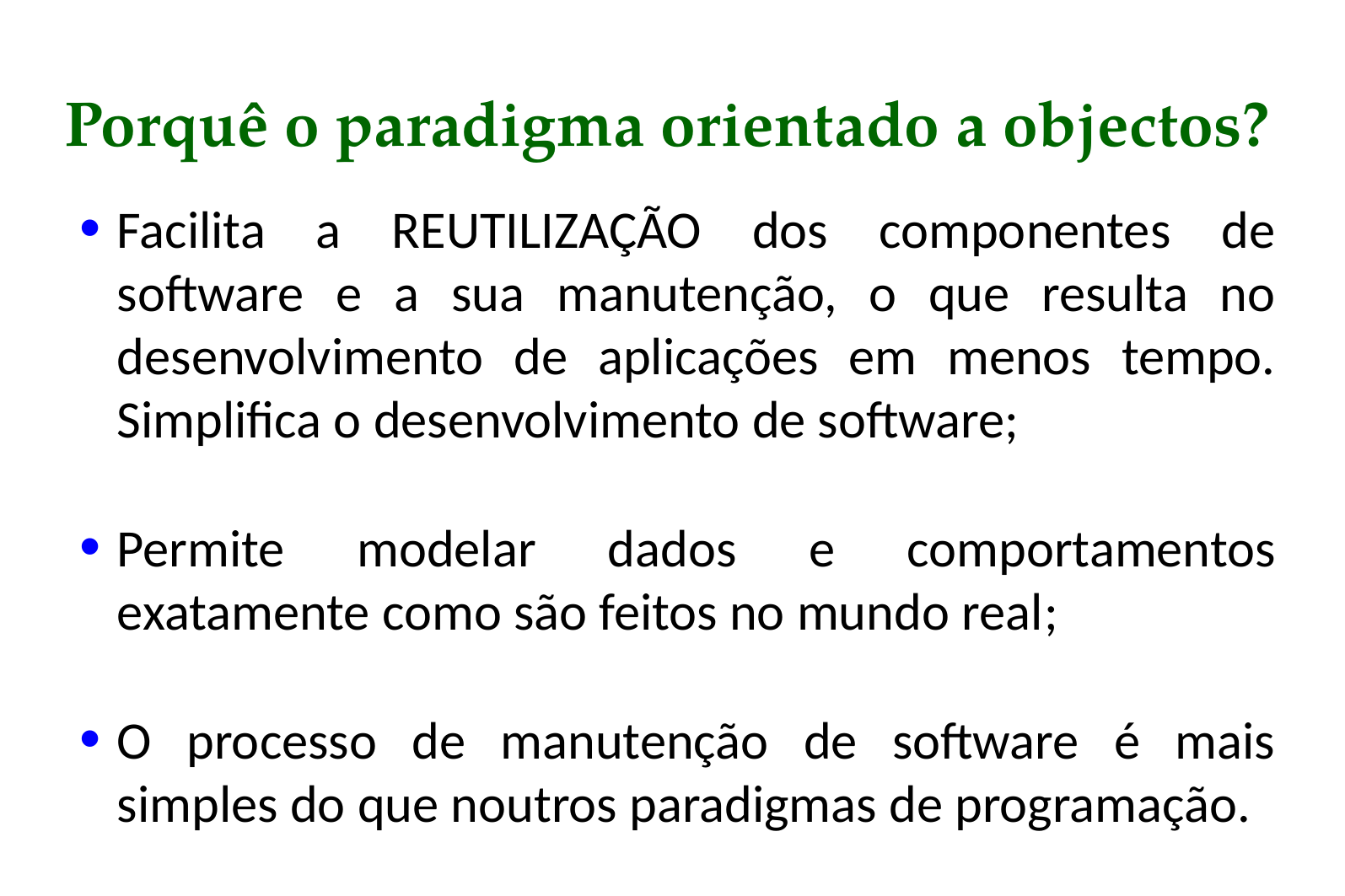

Porquê o paradigma orientado a objectos?
Facilita a REUTILIZAÇÃO dos componentes de software e a sua manutenção, o que resulta no desenvolvimento de aplicações em menos tempo. Simplifica o desenvolvimento de software;

Permite modelar dados e comportamentos exatamente como são feitos no mundo real;

O processo de manutenção de software é mais simples do que noutros paradigmas de programação.